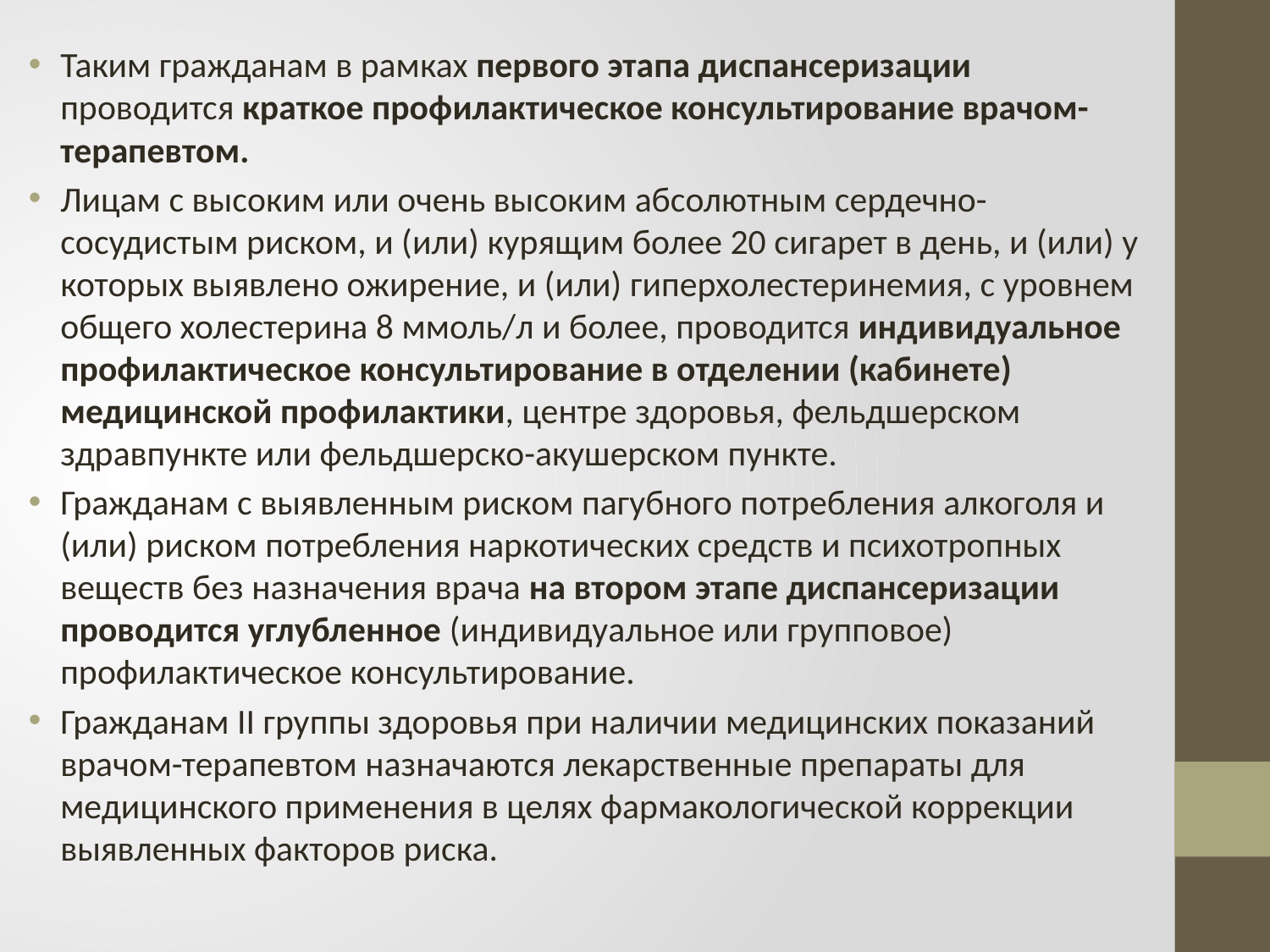

Таким гражданам в рамках первого этапа диспансеризации проводится краткое профилактическое консультирование врачом-терапевтом.
Лицам с высоким или очень высоким абсолютным сердечно-сосудистым риском, и (или) курящим более 20 сигарет в день, и (или) у которых выявлено ожирение, и (или) гиперхолестеринемия, с уровнем общего холестерина 8 ммоль/л и более, проводится индивидуальное профилактическое консультирование в отделении (кабинете) медицинской профилактики, центре здоровья, фельдшерском здравпункте или фельдшерско-акушерском пункте.
Гражданам с выявленным риском пагубного потребления алкоголя и (или) риском потребления наркотических средств и психотропных веществ без назначения врача на втором этапе диспансеризации проводится углубленное (индивидуальное или групповое) профилактическое консультирование.
Гражданам II группы здоровья при наличии медицинских показаний врачом-терапевтом назначаются лекарственные препараты для медицинского применения в целях фармакологической коррекции выявленных факторов риска.